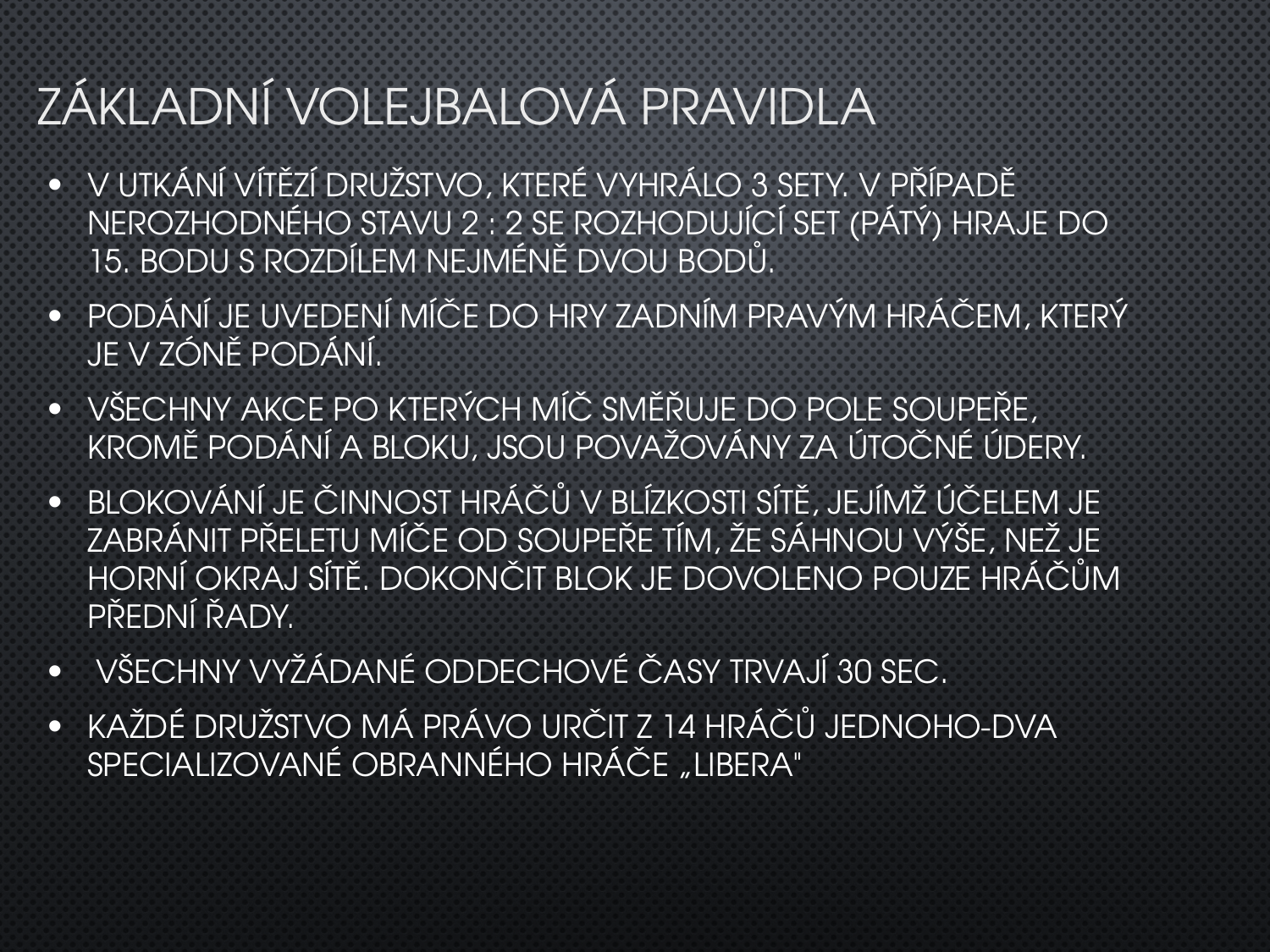

# Základní volejbalová pravidla
V utkání vítězí družstvo, které vyhrálo 3 sety. V případě nerozhodného stavu 2 : 2 se rozhodující set (pátý) hraje do 15. bodu s rozdílem nejméně dvou bodů.
Podání je uvedení míče do hry zadním pravým hráčem, který je v zóně podání.
Všechny akce po kterých míč směřuje do pole soupeře, kromě podání a bloku, jsou považovány za útočné údery.
Blokování je činnost hráčů v blízkosti sítě, jejímž účelem je zabránit přeletu míče od soupeře tím, že sáhnou výše, než je horní okraj sítě. Dokončit blok je dovoleno pouze hráčům přední řady.
 Všechny vyžádané oddechové časy trvají 30 sec.
Každé družstvo má právo určit z 14 hráčů jednoho-dva specializované obranného hráče „libera"